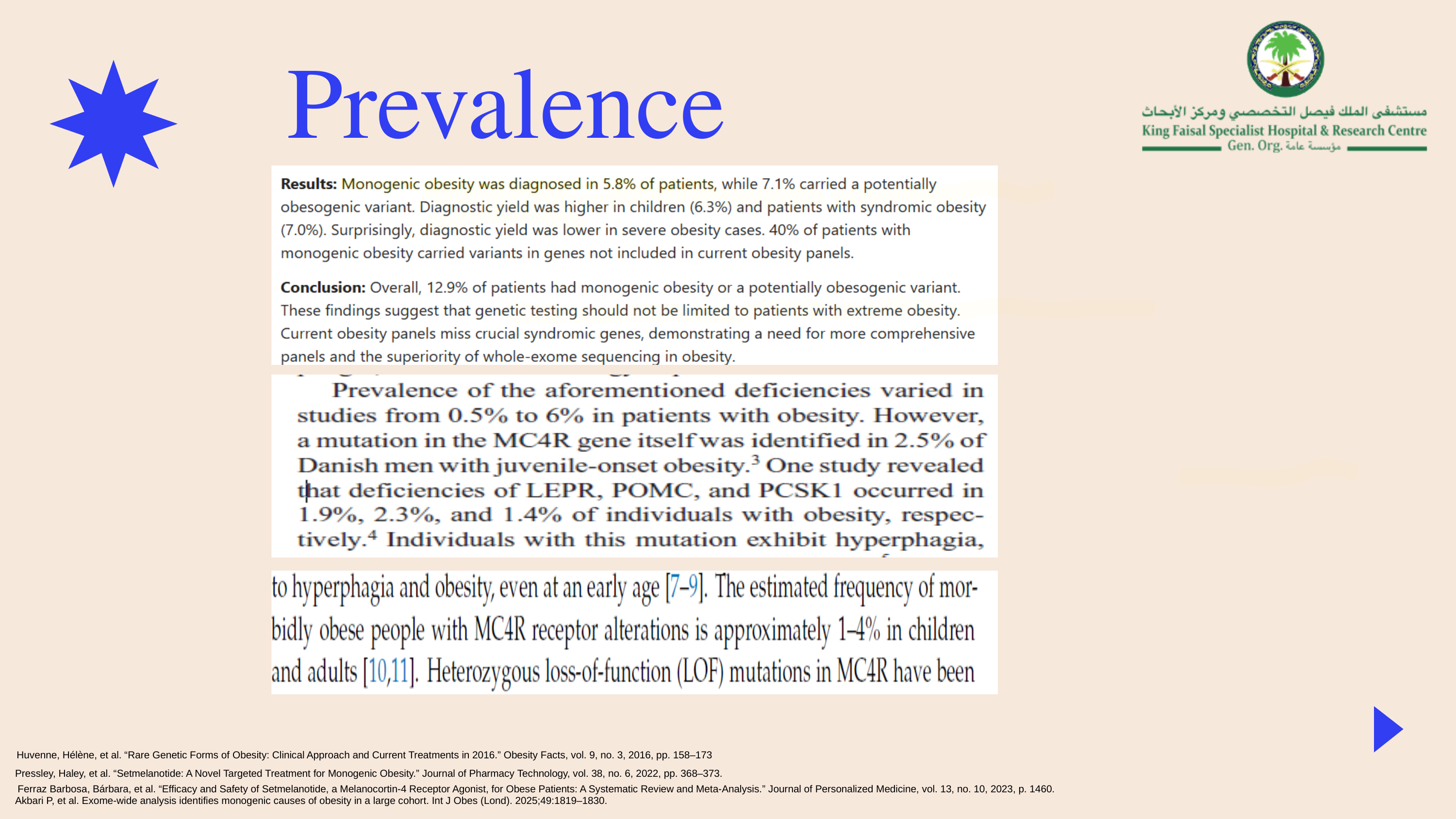

Prevalence

Huvenne, Hélène, et al. “Rare Genetic Forms of Obesity: Clinical Approach and Current Treatments in 2016.” Obesity Facts, vol. 9, no. 3, 2016, pp. 158–173
Pressley, Haley, et al. “Setmelanotide: A Novel Targeted Treatment for Monogenic Obesity.” Journal of Pharmacy Technology, vol. 38, no. 6, 2022, pp. 368–373.

Ferraz Barbosa, Bárbara, et al. “Efficacy and Safety of Setmelanotide, a Melanocortin-4 Receptor Agonist, for Obese Patients: A Systematic Review and Meta-Analysis.” Journal of Personalized Medicine, vol. 13, no. 10, 2023, p. 1460.
Akbari P, et al. Exome-wide analysis identifies monogenic causes of obesity in a large cohort. Int J Obes (Lond). 2025;49:1819–1830.